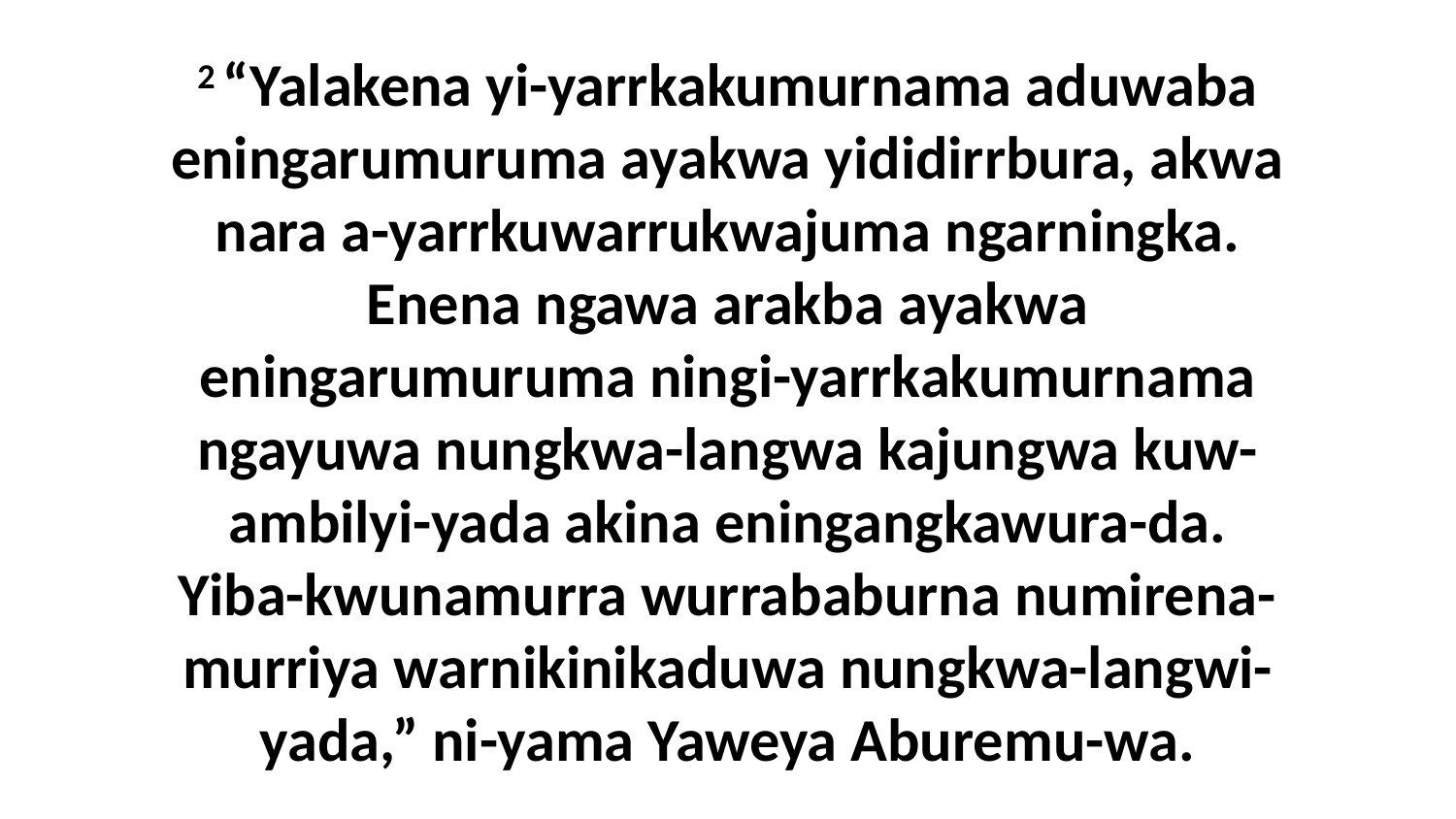

2 “Yalakena yi-yarrkakumurnama aduwaba eningarumuruma ayakwa yididirrbura, akwa nara a-yarrkuwarrukwajuma ngarningka. Enena ngawa arakba ayakwa eningarumuruma ningi-yarrkakumurnama ngayuwa nungkwa-langwa kajungwa kuw-ambilyi-yada akina eningangkawura-da. Yiba-kwunamurra wurrababurna numirena-murriya warnikinikaduwa nungkwa-langwi-yada,” ni-yama Yaweya Aburemu-wa.